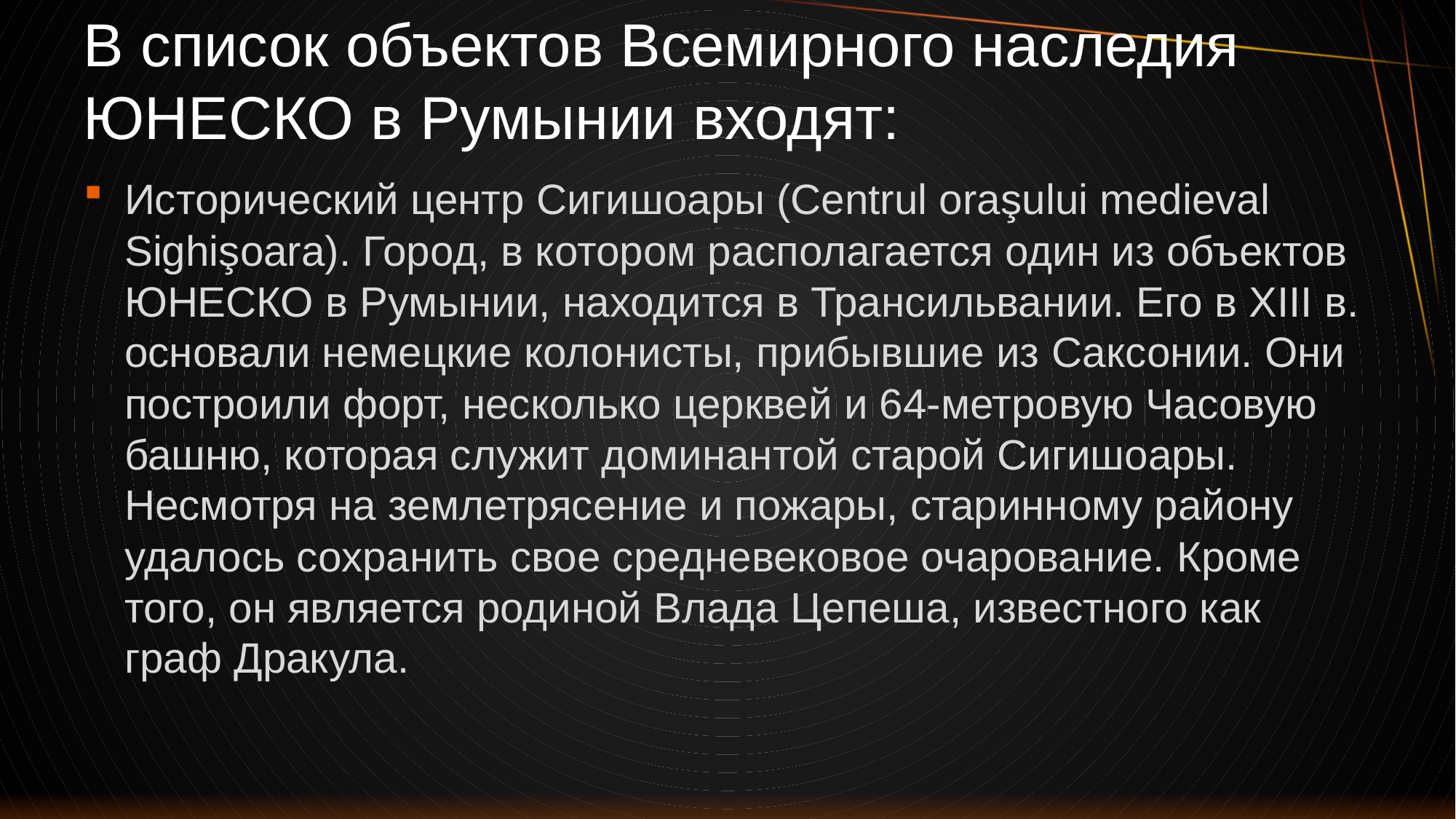

# В список объектов Всемирного наследия ЮНЕСКО в Румынии входят:
Исторический центр Сигишоары (Centrul oraşului medieval
Sighişoara). Город, в котором располагается один из объектов ЮНЕСКО в Румынии, находится в Трансильвании. Его в XIII в. основали немецкие колонисты, прибывшие из Саксонии. Они построили форт, несколько церквей и 64-метровую Часовую
башню, которая служит доминантой старой Сигишоары.
Несмотря на землетрясение и пожары, старинному району
удалось сохранить свое средневековое очарование. Кроме
того, он является родиной Влада Цепеша, известного как
граф Дракула.